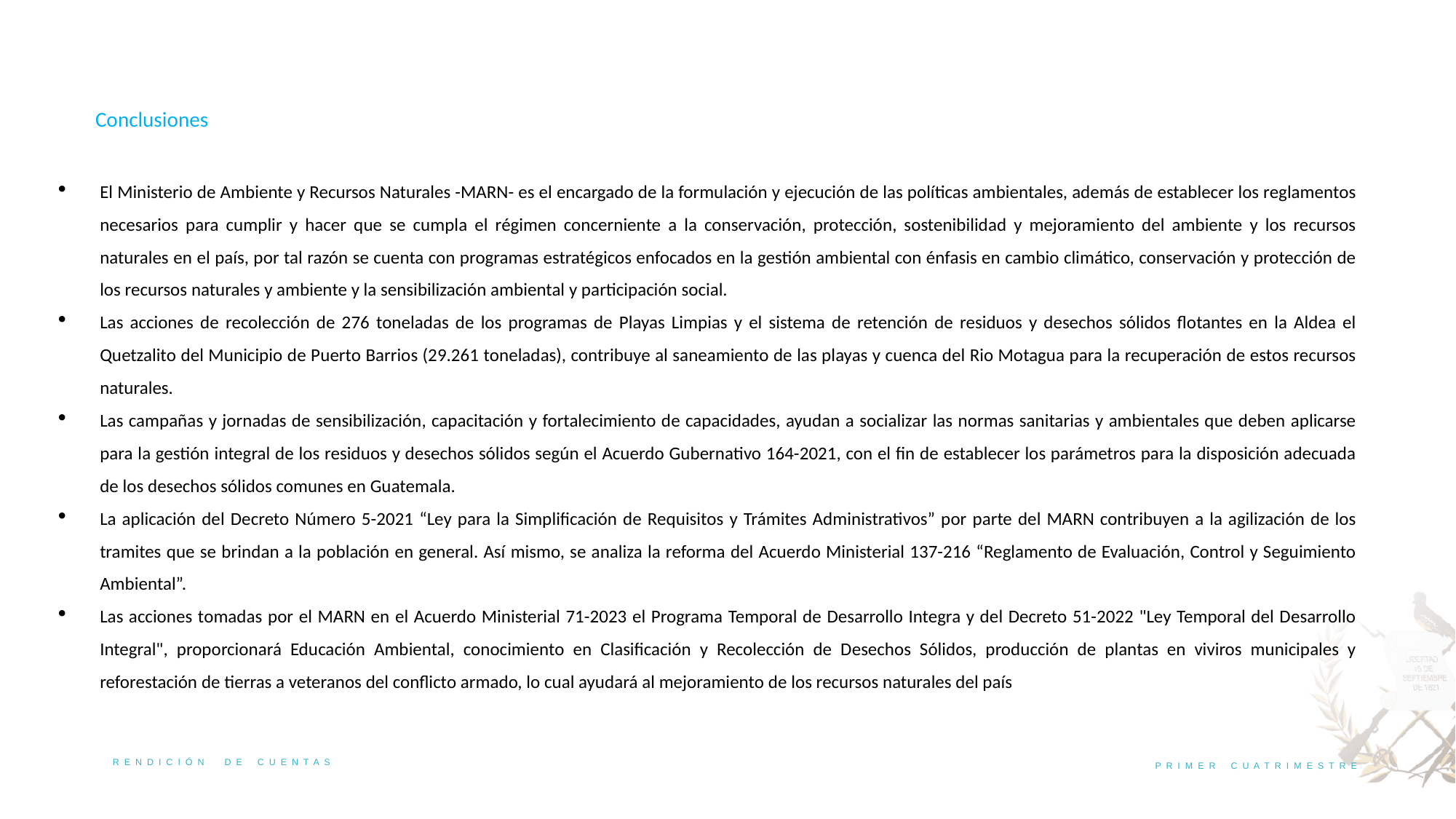

Conclusiones
El Ministerio de Ambiente y Recursos Naturales -MARN- es el encargado de la formulación y ejecución de las políticas ambientales, además de establecer los reglamentos necesarios para cumplir y hacer que se cumpla el régimen concerniente a la conservación, protección, sostenibilidad y mejoramiento del ambiente y los recursos naturales en el país, por tal razón se cuenta con programas estratégicos enfocados en la gestión ambiental con énfasis en cambio climático, conservación y protección de los recursos naturales y ambiente y la sensibilización ambiental y participación social.
Las acciones de recolección de 276 toneladas de los programas de Playas Limpias y el sistema de retención de residuos y desechos sólidos flotantes en la Aldea el Quetzalito del Municipio de Puerto Barrios (29.261 toneladas), contribuye al saneamiento de las playas y cuenca del Rio Motagua para la recuperación de estos recursos naturales.
Las campañas y jornadas de sensibilización, capacitación y fortalecimiento de capacidades, ayudan a socializar las normas sanitarias y ambientales que deben aplicarse para la gestión integral de los residuos y desechos sólidos según el Acuerdo Gubernativo 164-2021, con el fin de establecer los parámetros para la disposición adecuada de los desechos sólidos comunes en Guatemala.
La aplicación del Decreto Número 5-2021 “Ley para la Simplificación de Requisitos y Trámites Administrativos” por parte del MARN contribuyen a la agilización de los tramites que se brindan a la población en general. Así mismo, se analiza la reforma del Acuerdo Ministerial 137-216 “Reglamento de Evaluación, Control y Seguimiento Ambiental”.
Las acciones tomadas por el MARN en el Acuerdo Ministerial 71-2023 el Programa Temporal de Desarrollo Integra y del Decreto 51-2022 "Ley Temporal del Desarrollo Integral", proporcionará Educación Ambiental, conocimiento en Clasificación y Recolección de Desechos Sólidos, producción de plantas en viviros municipales y reforestación de tierras a veteranos del conflicto armado, lo cual ayudará al mejoramiento de los recursos naturales del país